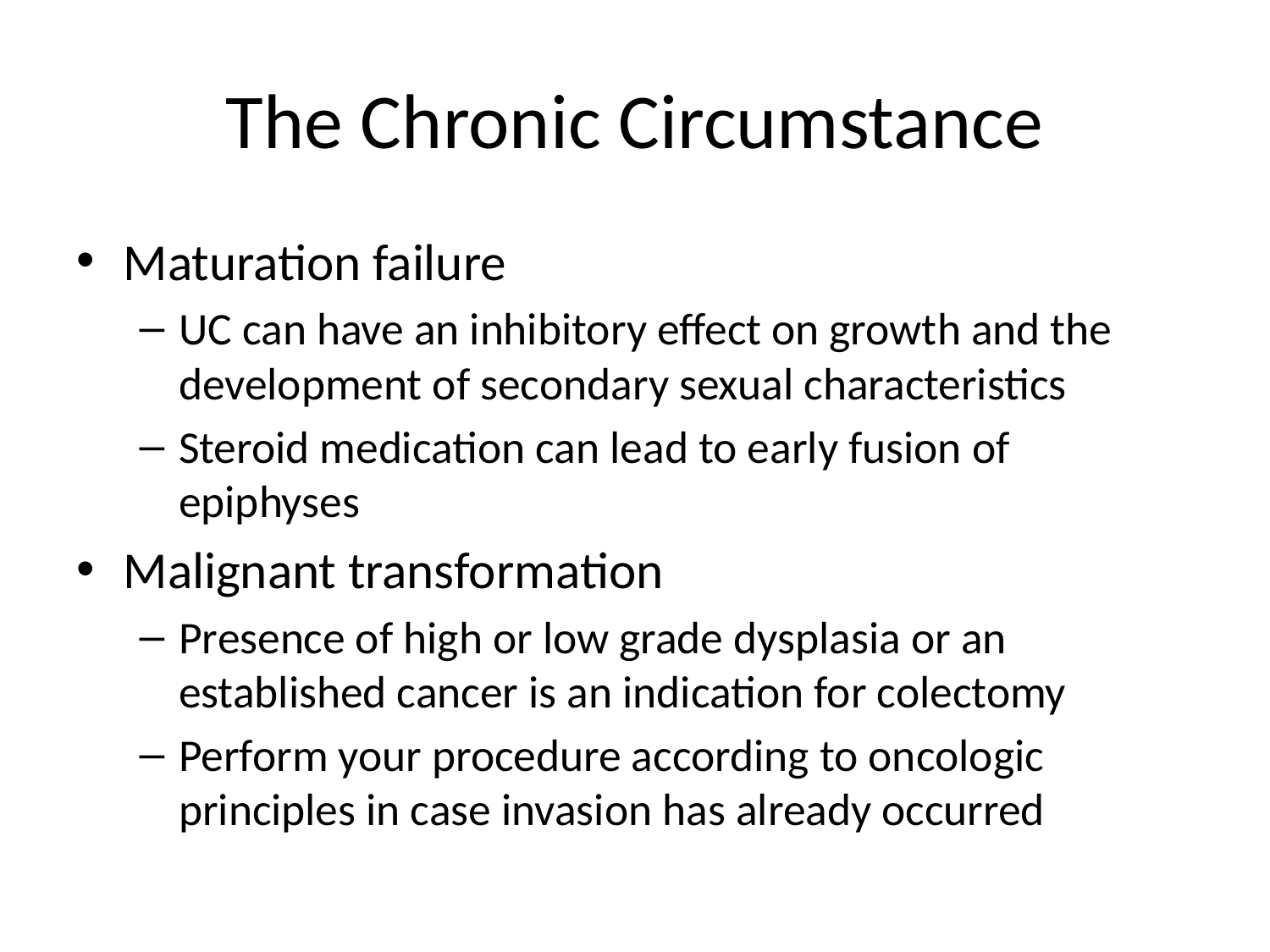

# The Chronic Circumstance
Maturation failure
UC can have an inhibitory effect on growth and the development of secondary sexual characteristics
Steroid medication can lead to early fusion of epiphyses
Malignant transformation
Presence of high or low grade dysplasia or an established cancer is an indication for colectomy
Perform your procedure according to oncologic principles in case invasion has already occurred